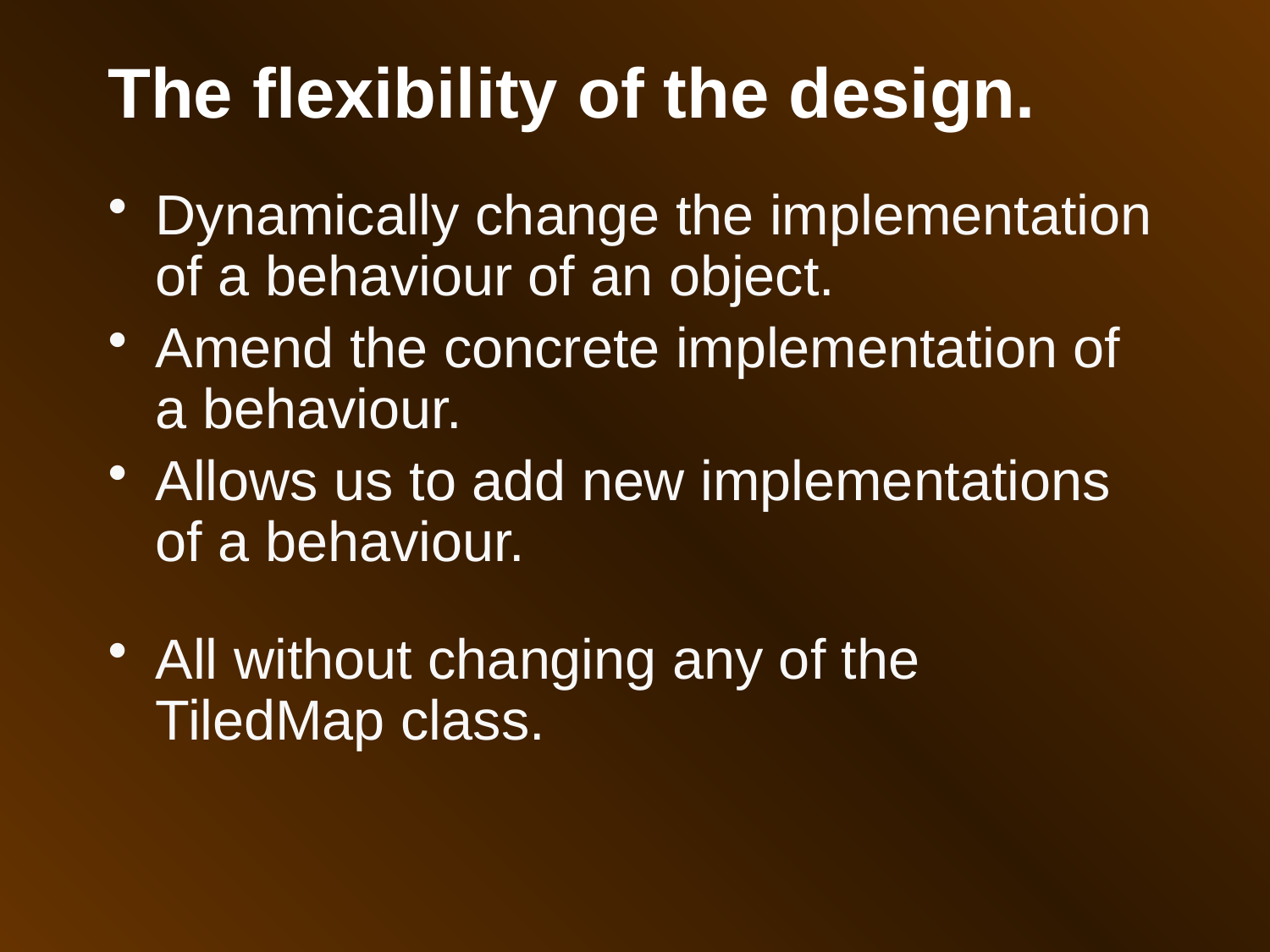

# The flexibility of the design.
Dynamically change the implementation of a behaviour of an object.
Amend the concrete implementation of a behaviour.
Allows us to add new implementations of a behaviour.
All without changing any of the TiledMap class.